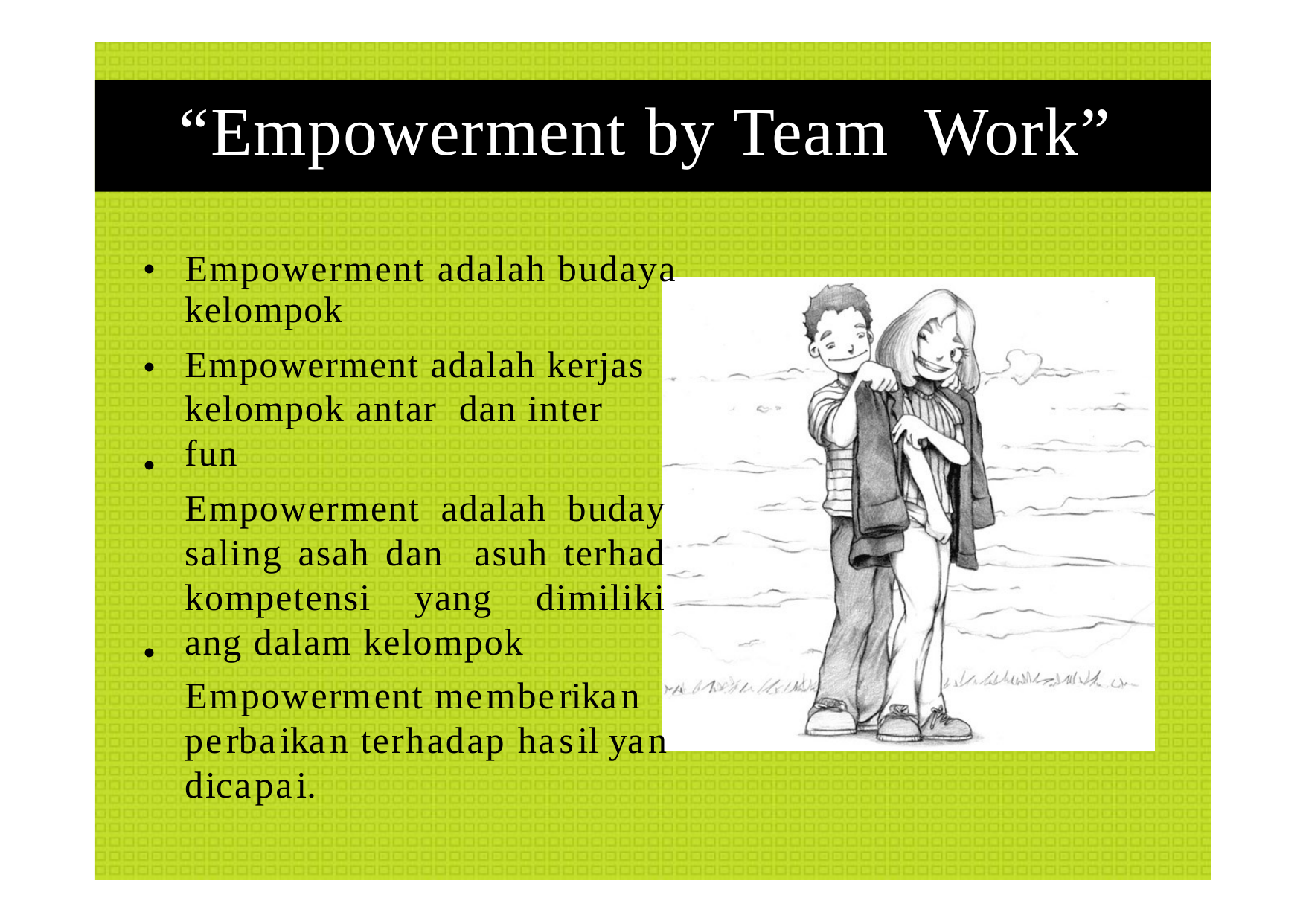

“Empowerment by Team  Work”
•
Empowerment adalah budaya
kelompok
Empowerment adalah kerjas kelompok antar  dan inter fun
Empowerment adalah buday saling asah dan  asuh terhad kompetensi yang dimiliki ang dalam kelompok
Empowerment memberikan perbaikan terhadap hasil yan dicapai.

ama gsional
a ap gota
g akan

•
•
•